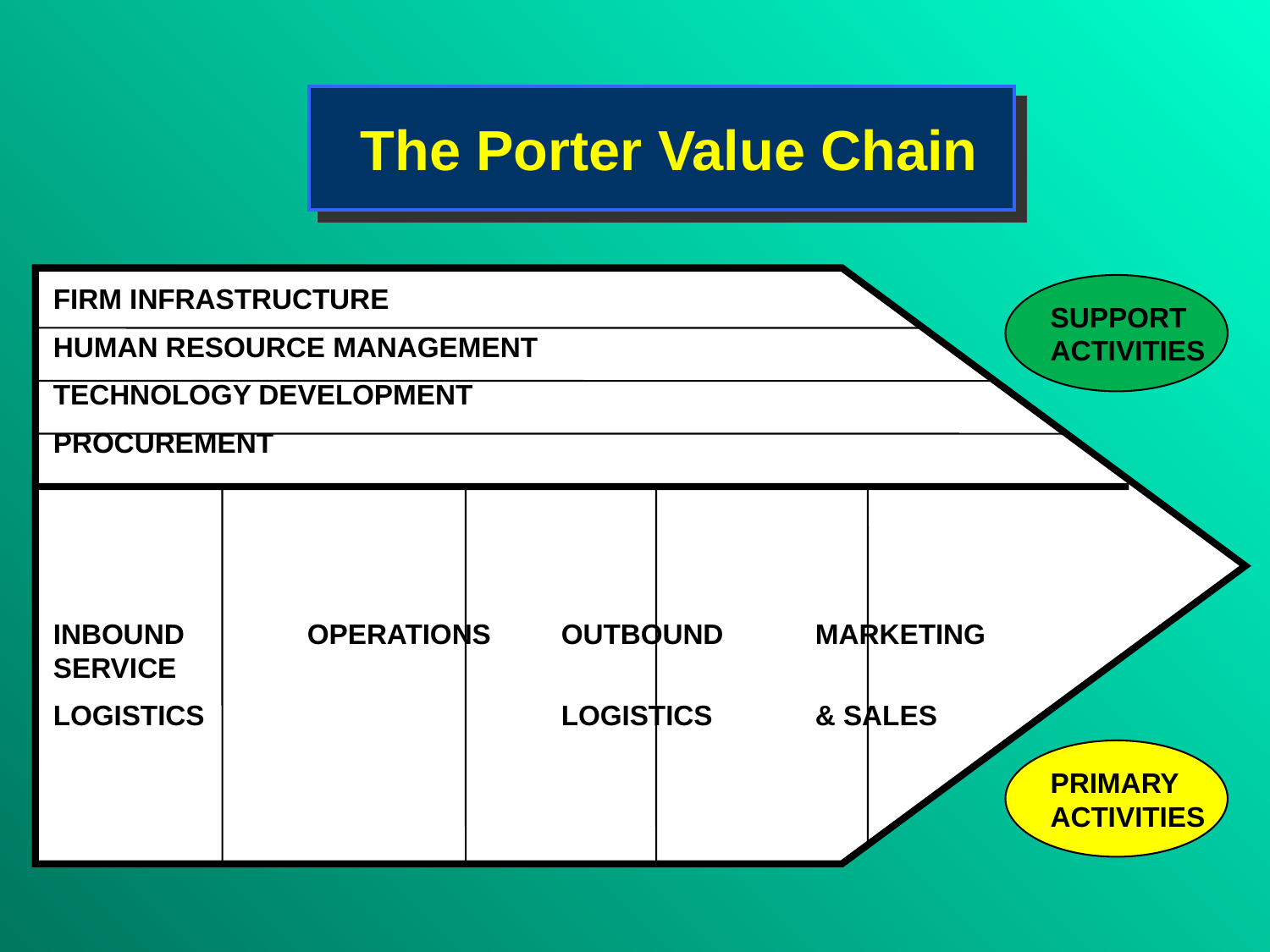

# The Porter Value Chain

FIRM INFRASTRUCTURE
HUMAN RESOURCE MANAGEMENT
TECHNOLOGY DEVELOPMENT
PROCUREMENT

INBOUND	OPERATIONS	OUTBOUND	MARKETING	SERVICE
LOGISTICS			LOGISTICS	& SALES
SUPPORT
ACTIVITIES

PRIMARY
ACTIVITIES